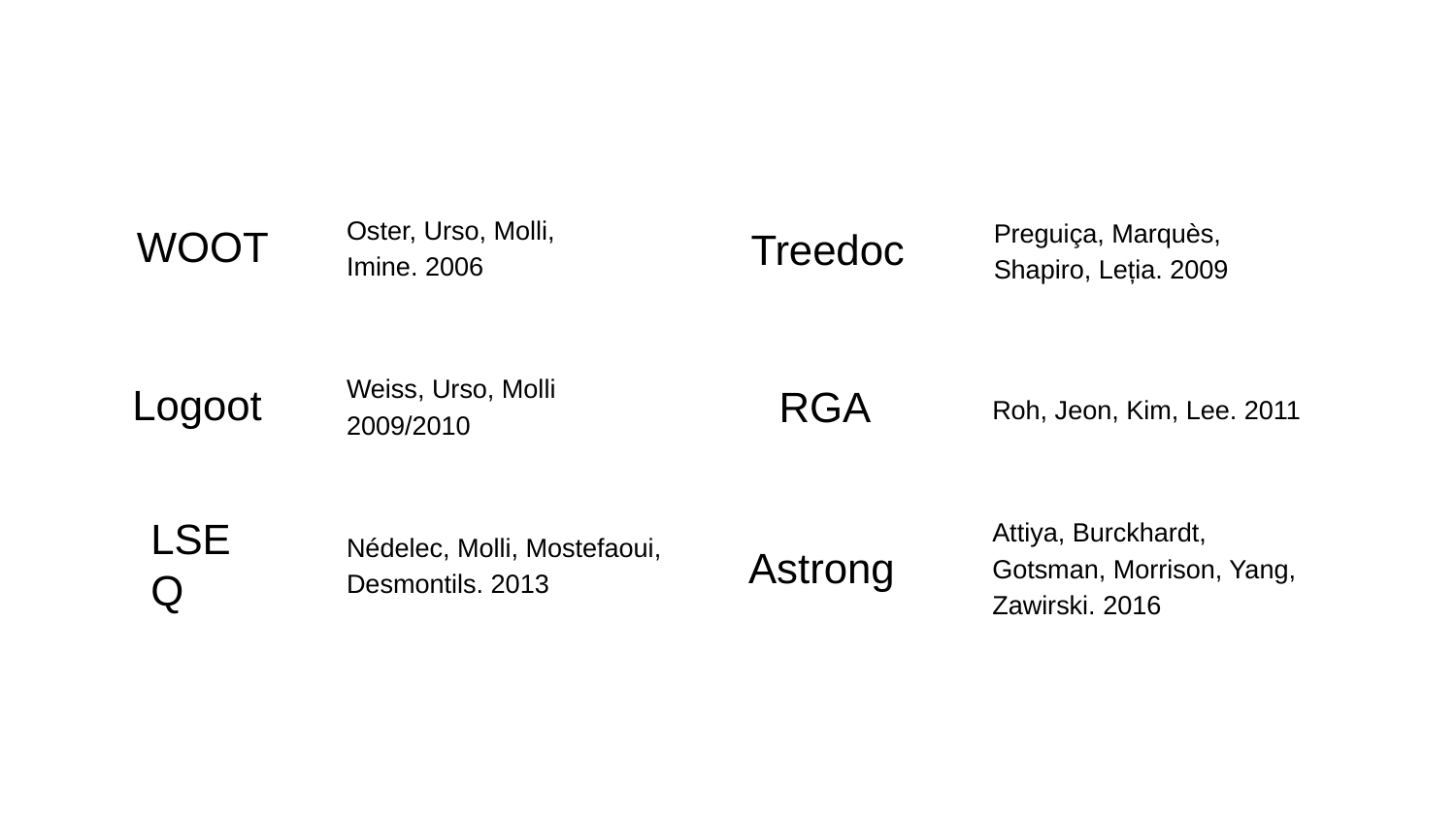

WOOT
Oster, Urso, Molli, Imine. 2006
Treedoc
Preguiça, Marquès, Shapiro, Leția. 2009
Logoot
Weiss, Urso, Molli 2009/2010
RGA
Roh, Jeon, Kim, Lee. 2011
LSEQ
Nédelec, Molli, Mostefaoui, Desmontils. 2013
Astrong
Attiya, Burckhardt, Gotsman, Morrison, Yang, Zawirski. 2016